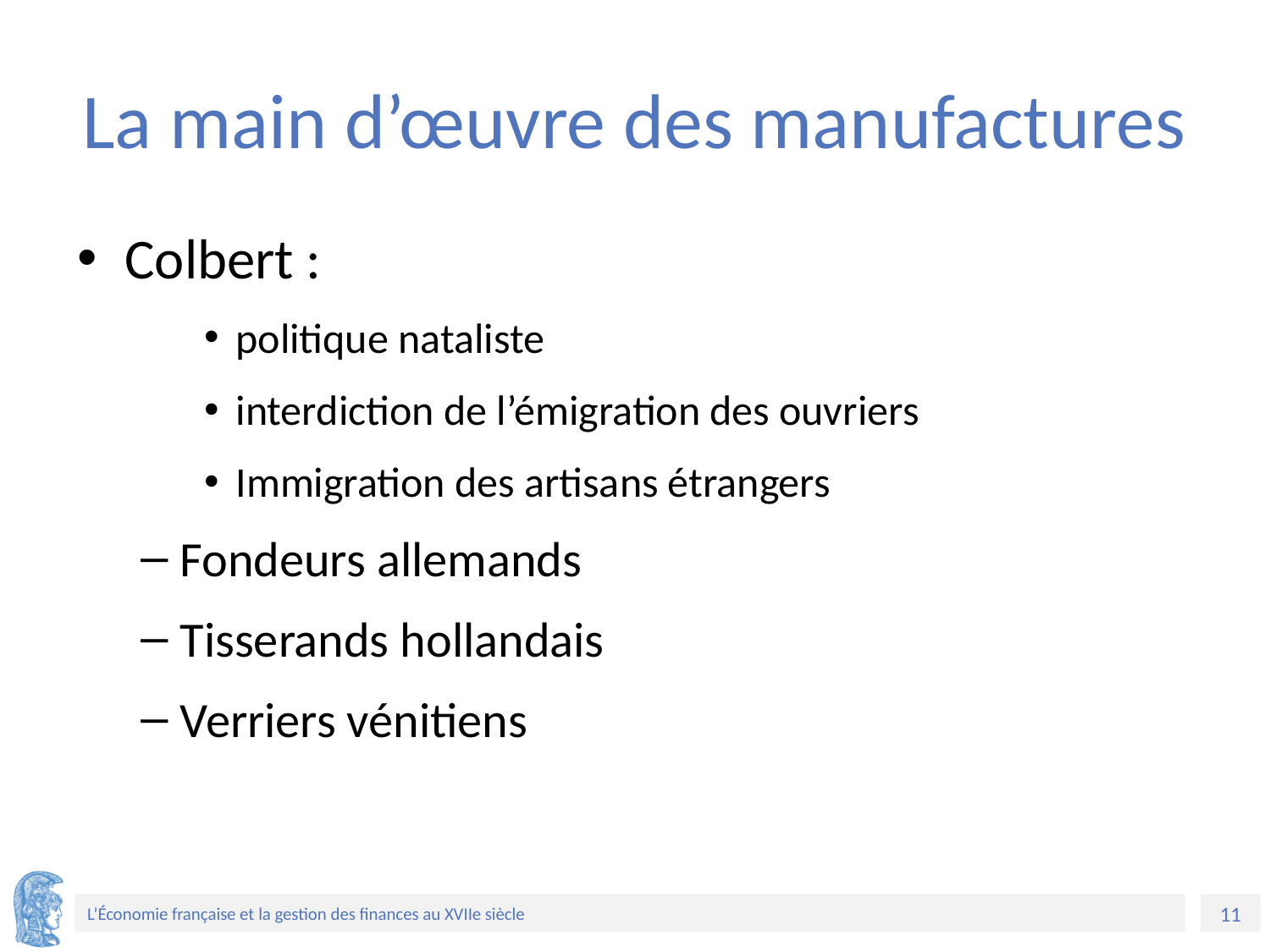

# La main d’œuvre des manufactures
Colbert :
politique nataliste
interdiction de l’émigration des ouvriers
Immigration des artisans étrangers
Fondeurs allemands
Tisserands hollandais
Verriers vénitiens